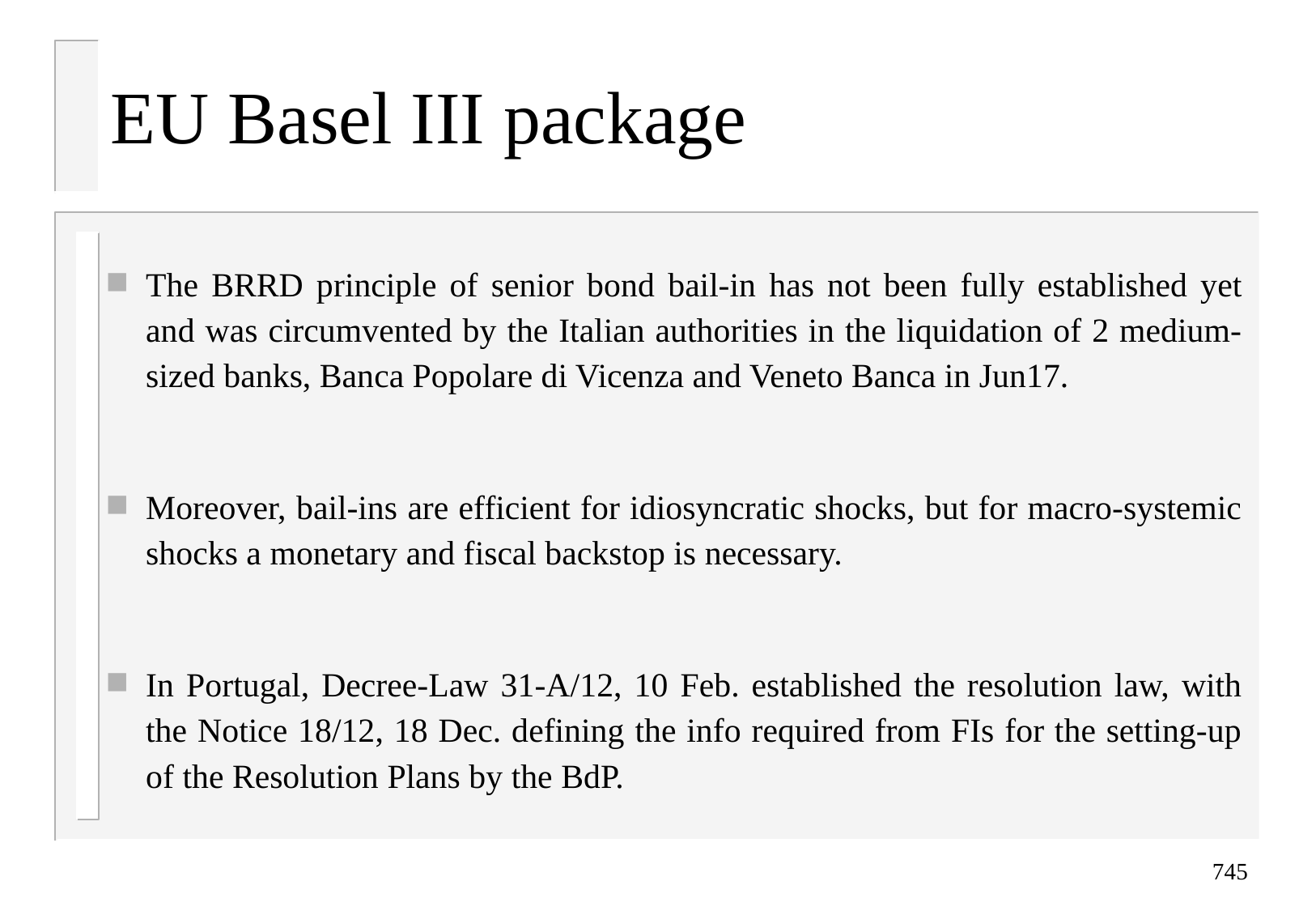

EU Basel III package
The BRRD principle of senior bond bail-in has not been fully established yet and was circumvented by the Italian authorities in the liquidation of 2 medium-sized banks, Banca Popolare di Vicenza and Veneto Banca in Jun17.

Moreover, bail-ins are efficient for idiosyncratic shocks, but for macro-systemic shocks a monetary and fiscal backstop is necessary.

In Portugal, Decree-Law 31-A/12, 10 Feb. established the resolution law, with the Notice 18/12, 18 Dec. defining the info required from FIs for the setting-up of the Resolution Plans by the BdP.
745